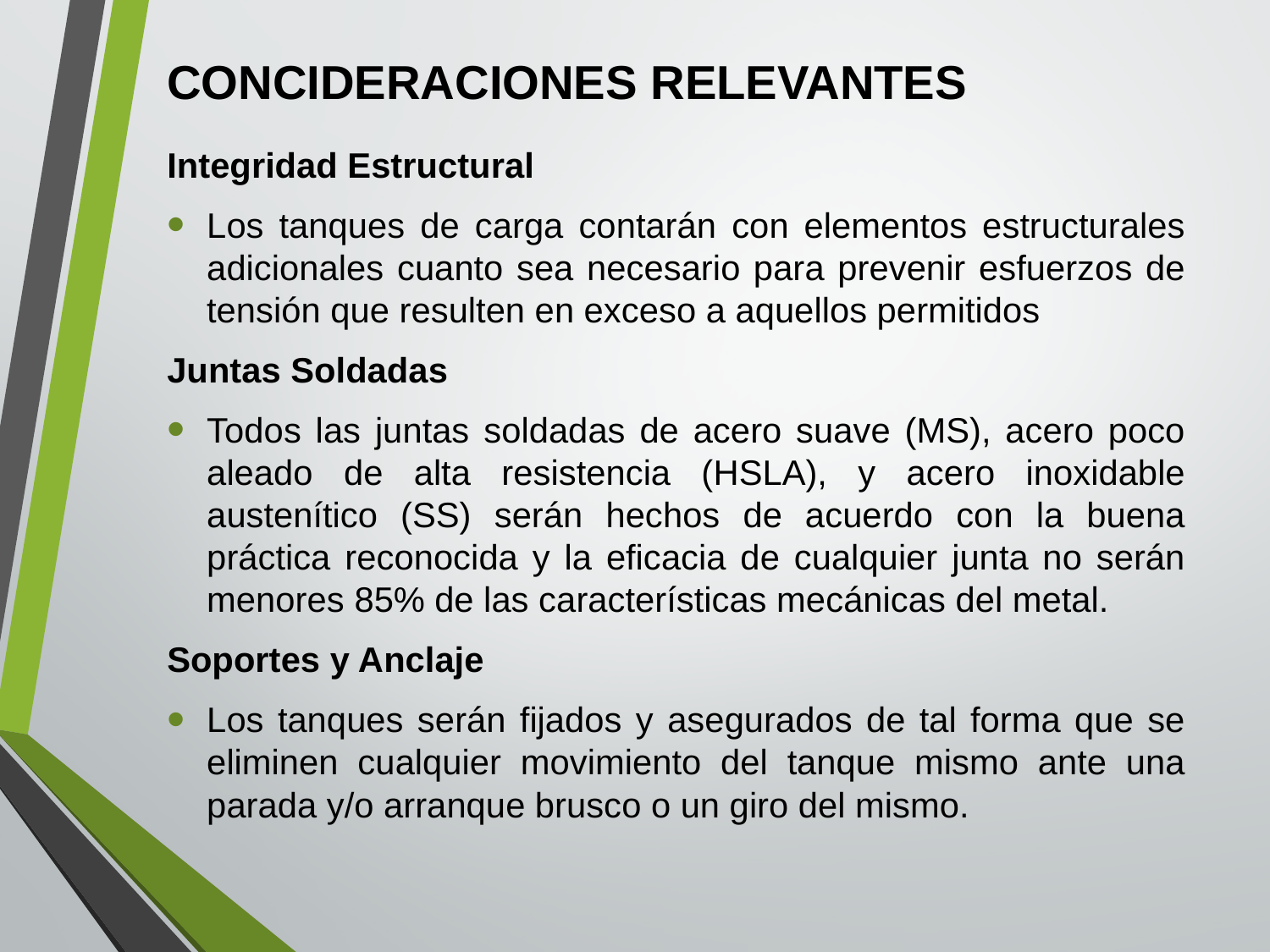

# CONCIDERACIONES RELEVANTES
Integridad Estructural
Los tanques de carga contarán con elementos estructurales adicionales cuanto sea necesario para prevenir esfuerzos de tensión que resulten en exceso a aquellos permitidos
Juntas Soldadas
Todos las juntas soldadas de acero suave (MS), acero poco aleado de alta resistencia (HSLA), y acero inoxidable austenítico (SS) serán hechos de acuerdo con la buena práctica reconocida y la eficacia de cualquier junta no serán menores 85% de las características mecánicas del metal.
Soportes y Anclaje
Los tanques serán fijados y asegurados de tal forma que se eliminen cualquier movimiento del tanque mismo ante una parada y/o arranque brusco o un giro del mismo.